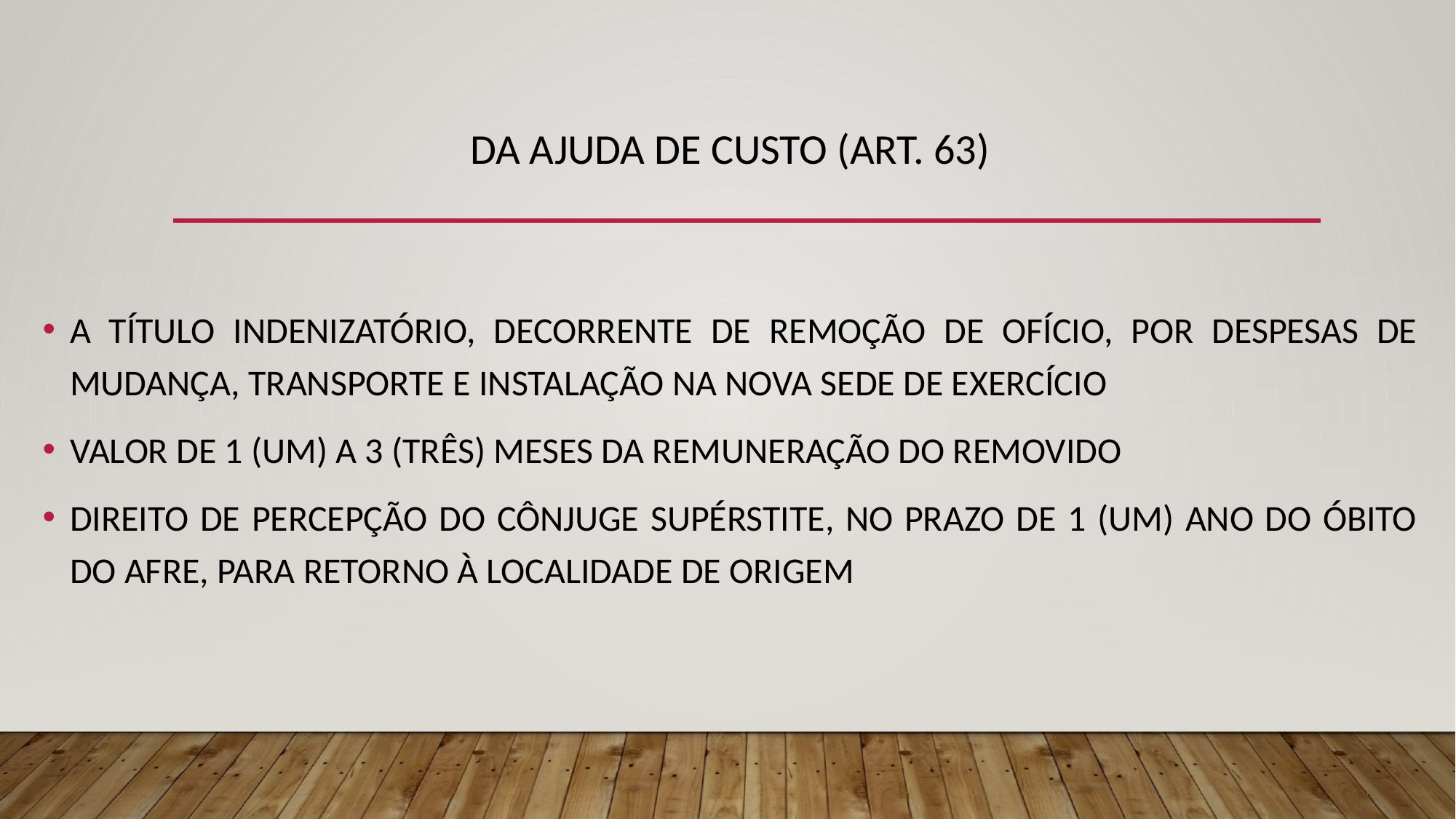

# DA AJUDA DE CUSTO (ART. 63)
A TÍTULO INDENIZATÓRIO, DECORRENTE DE REMOÇÃO DE OFÍCIO, POR DESPESAS DE MUDANÇA, TRANSPORTE E INSTALAÇÃO NA NOVA SEDE DE EXERCÍCIO
VALOR DE 1 (UM) A 3 (TRÊS) MESES DA REMUNERAÇÃO DO REMOVIDO
DIREITO DE PERCEPÇÃO DO CÔNJUGE SUPÉRSTITE, NO PRAZO DE 1 (UM) ANO DO ÓBITO DO AFRE, PARA RETORNO À LOCALIDADE DE ORIGEM